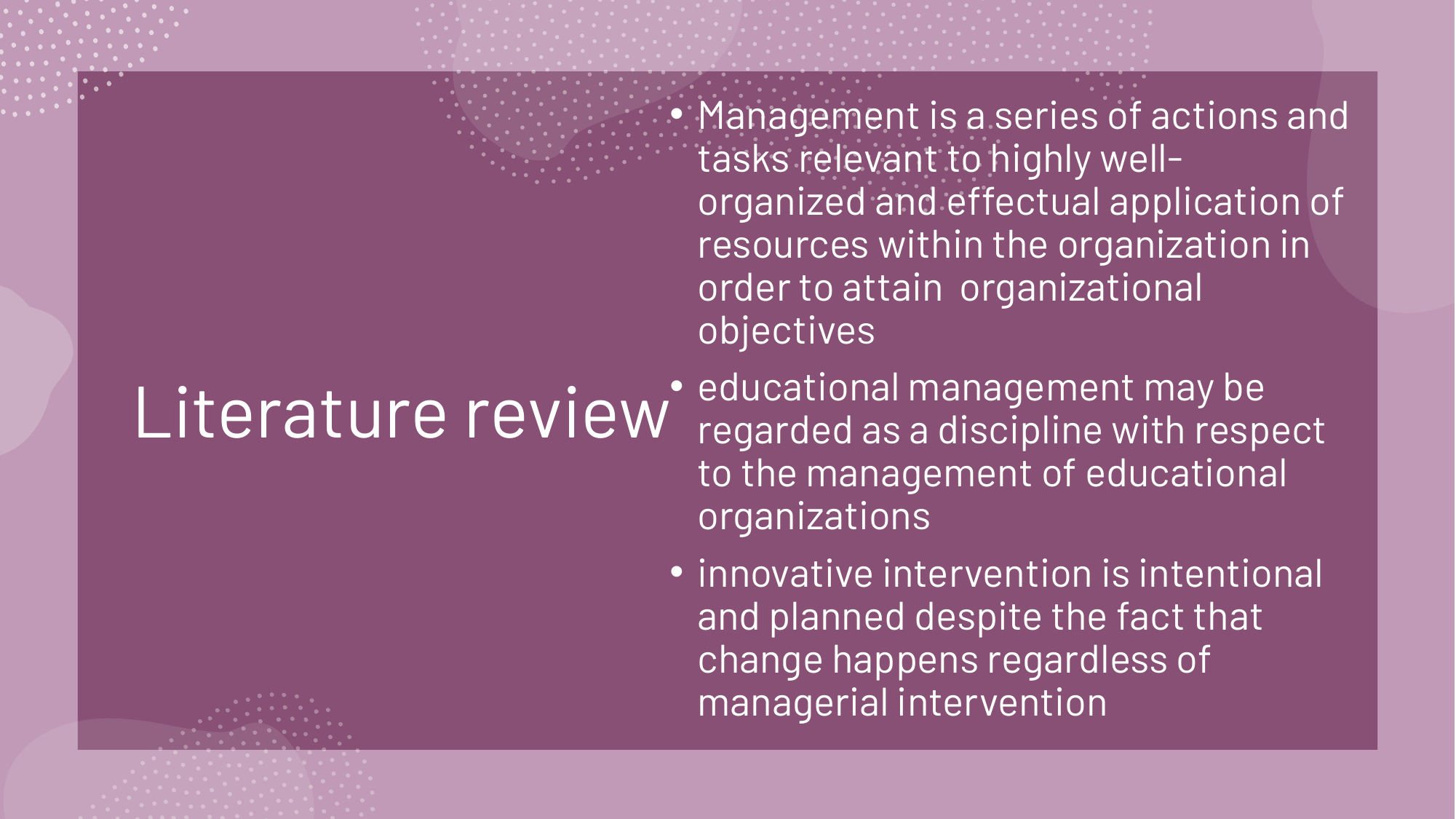

Management is a series of actions and tasks relevant to highly well-organized and effectual application of resources within the organization in order to attain  organizational objectives
educational management may be regarded as a discipline with respect to the management of educational organizations
innovative intervention is intentional and planned despite the fact that change happens regardless of managerial intervention
# Literature review